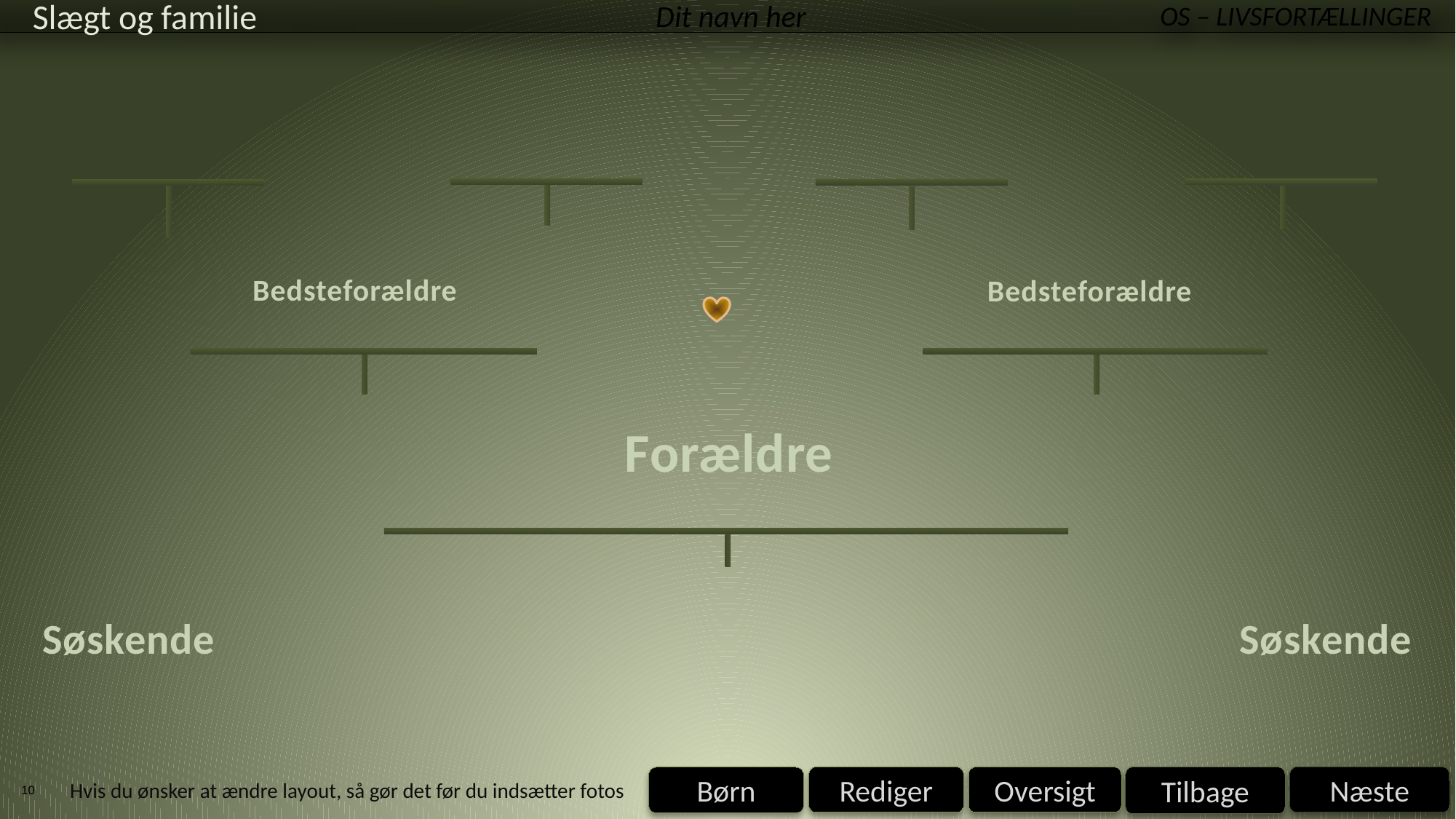

Siden hører til Oversigtshjulet – slet ikke
# Slægt og familie
Dit navn her

10
Hvis du ønsker at ændre layout, så gør det før du indsætter fotos